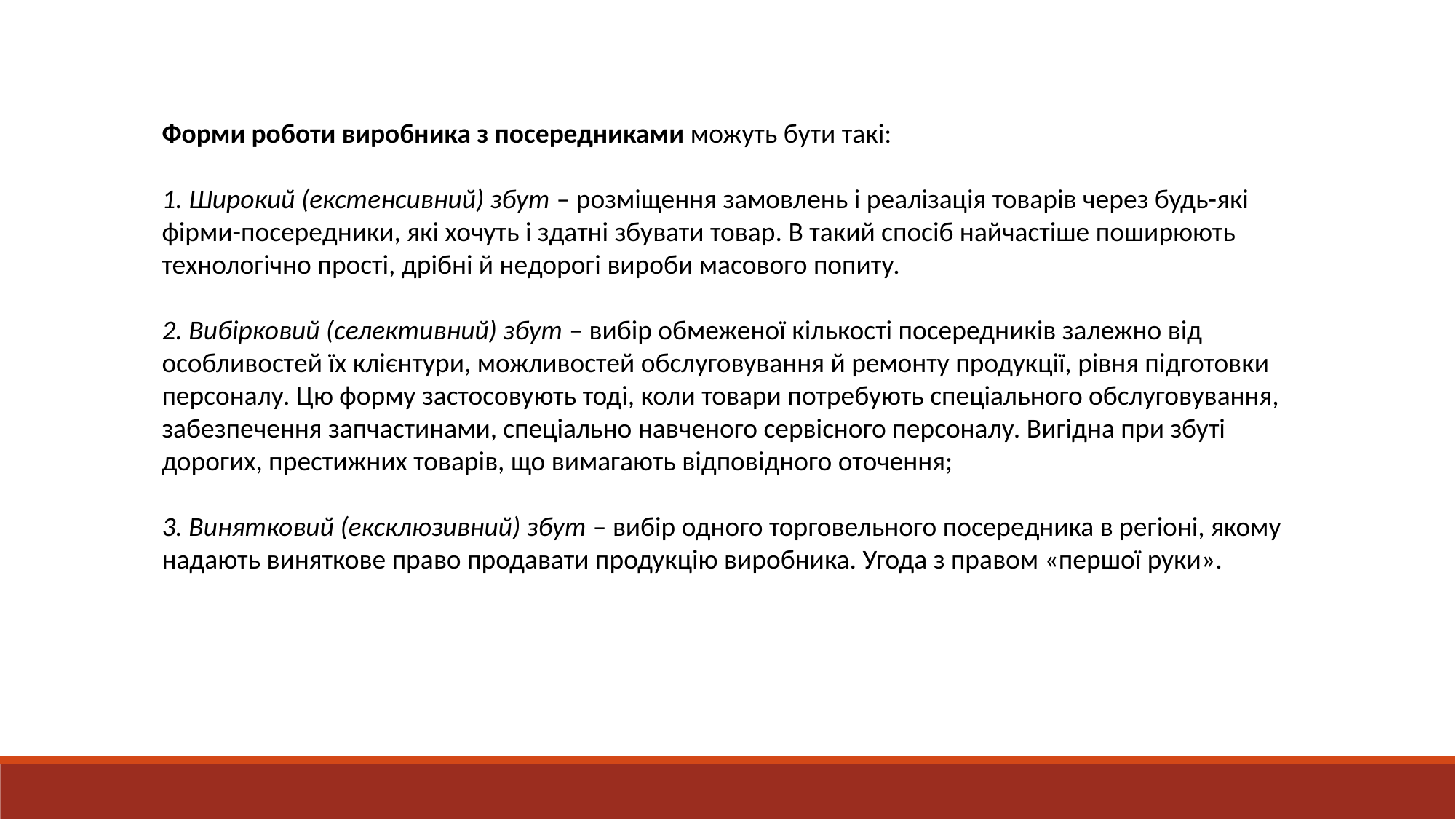

Форми роботи виробника з посередниками можуть бути такі:

1. Широкий (екстенсивний) збут – розміщення замовлень і реалізація товарів через будь-які фірми-посередники, які хочуть і здатні збувати товар. В такий спосіб найчастіше поширюють технологічно прості, дрібні й недорогі вироби масового попиту.

2. Вибірковий (селективний) збут – вибір обмеженої кількості посередників залежно від особливостей їх клієнтури, можливостей обслуговування й ремонту продукції, рівня підготовки персоналу. Цю форму застосовують тоді, коли товари потребують спеціального обслуговування, забезпечення запчастинами, спеціально навченого сервісного персоналу. Вигідна при збуті дорогих, престижних товарів, що вимагають відповідного оточення;

3. Винятковий (ексклюзивний) збут – вибір одного торговельного посередника в регіоні, якому надають виняткове право продавати продукцію виробника. Угода з правом «першої руки».